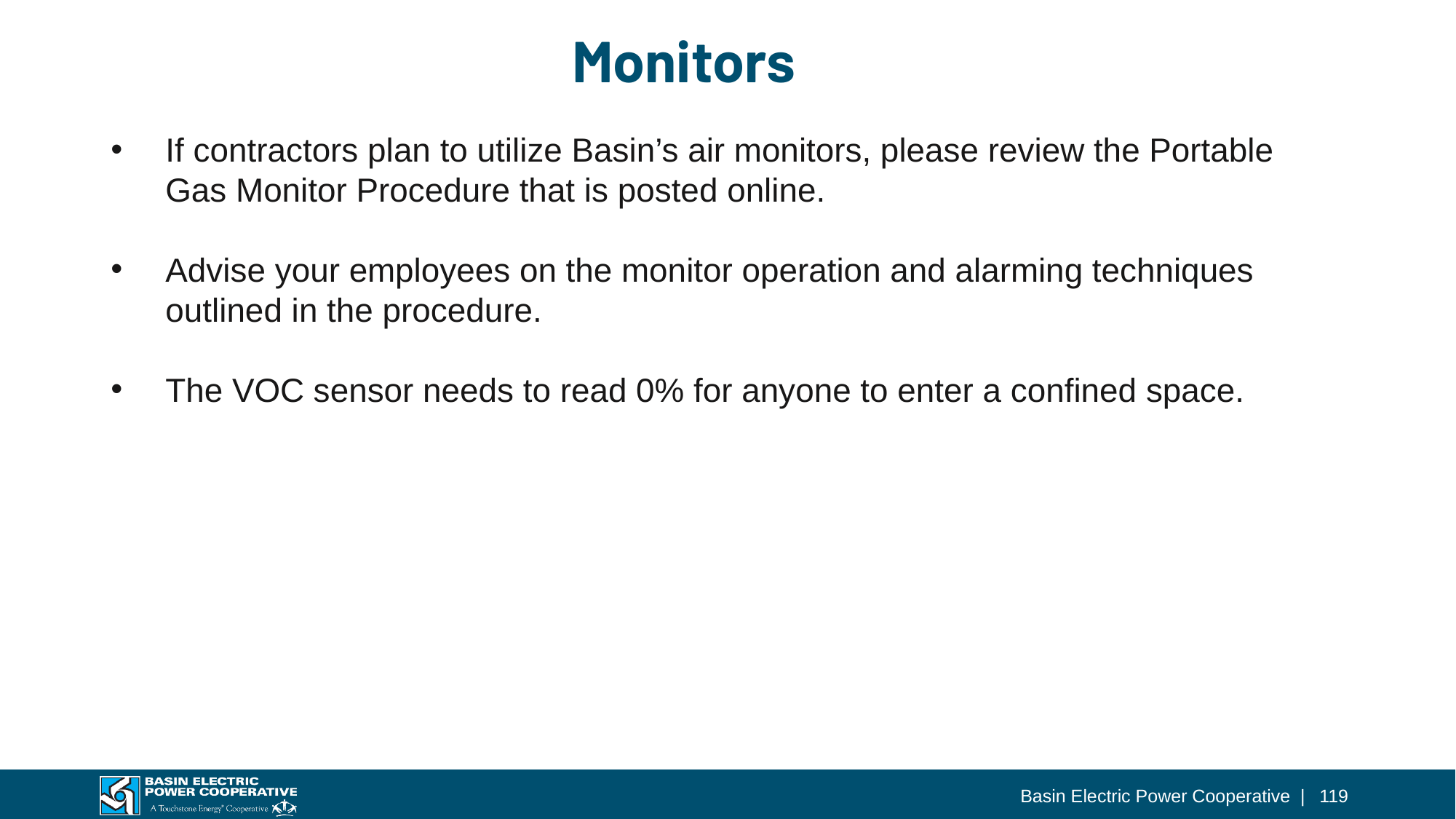

# Monitors
If contractors plan to utilize Basin’s air monitors, please review the Portable Gas Monitor Procedure that is posted online.

Advise your employees on the monitor operation and alarming techniques outlined in the procedure.

The VOC sensor needs to read 0% for anyone to enter a confined space.